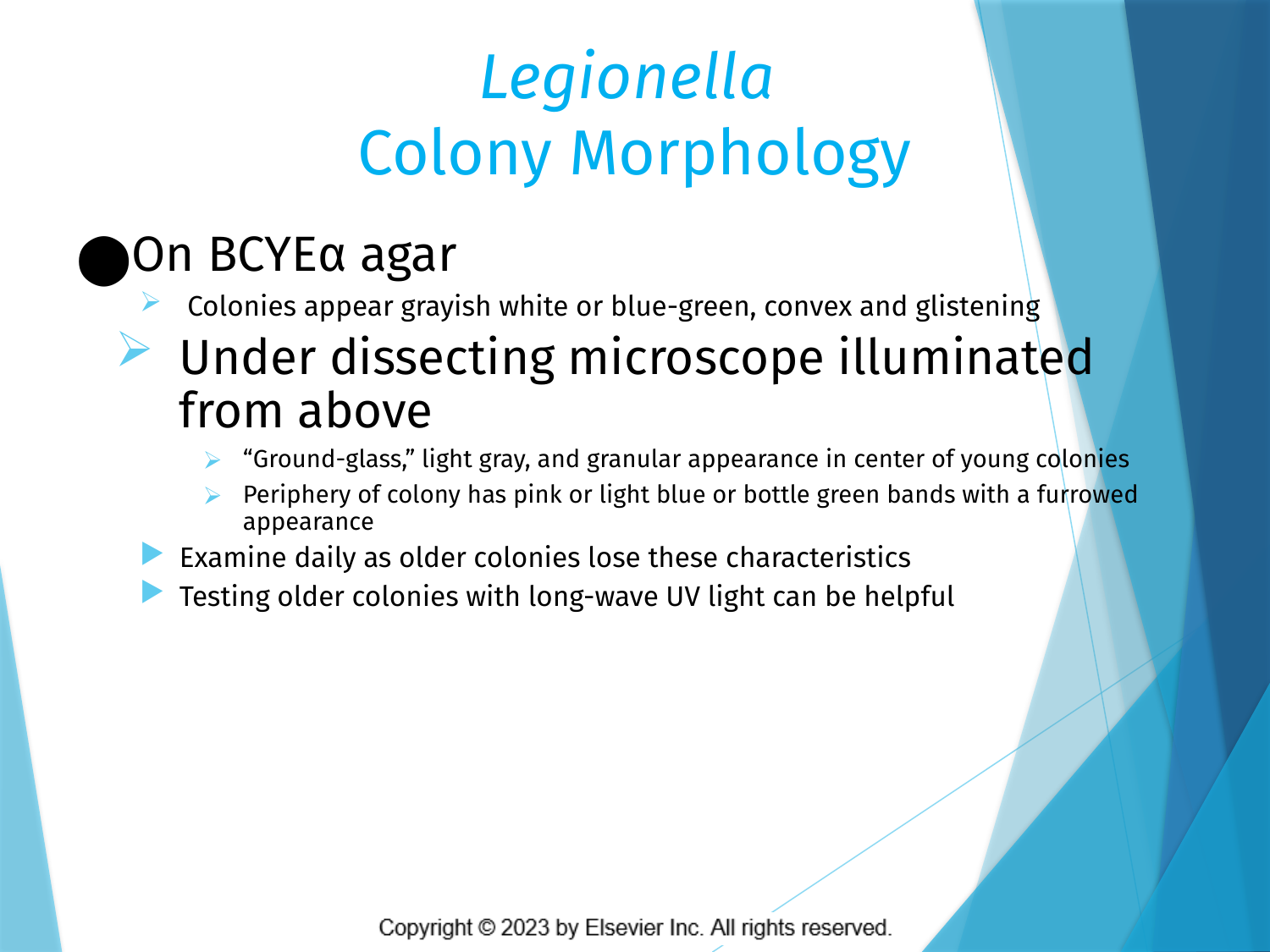

# Legionella Colony Morphology
On BCYEα agar
Colonies appear grayish white or blue-green, convex and glistening
Under dissecting microscope illuminated from above
“Ground-glass,” light gray, and granular appearance in center of young colonies
Periphery of colony has pink or light blue or bottle green bands with a furrowed appearance
Examine daily as older colonies lose these characteristics
Testing older colonies with long-wave UV light can be helpful